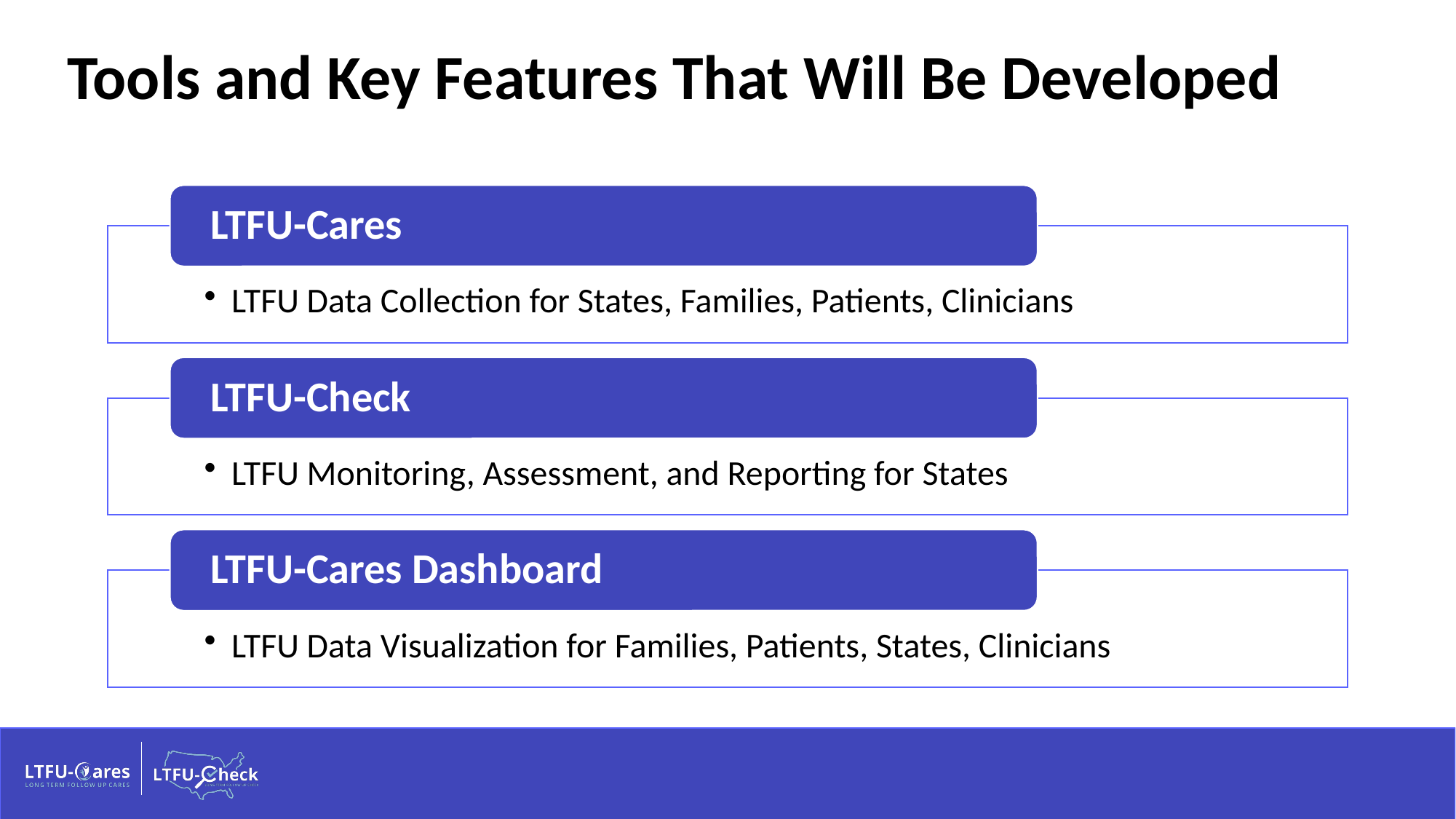

# Tools and Key Features That Will Be Developed
LTFU Data Collection for States, Families, Patients, Clinicians
LTFU-Cares
LTFU Monitoring, Assessment, and Reporting for States
LTFU-Check
LTFU Data Visualization for Families, Patients, States, Clinicians
LTFU-Cares Dashboard